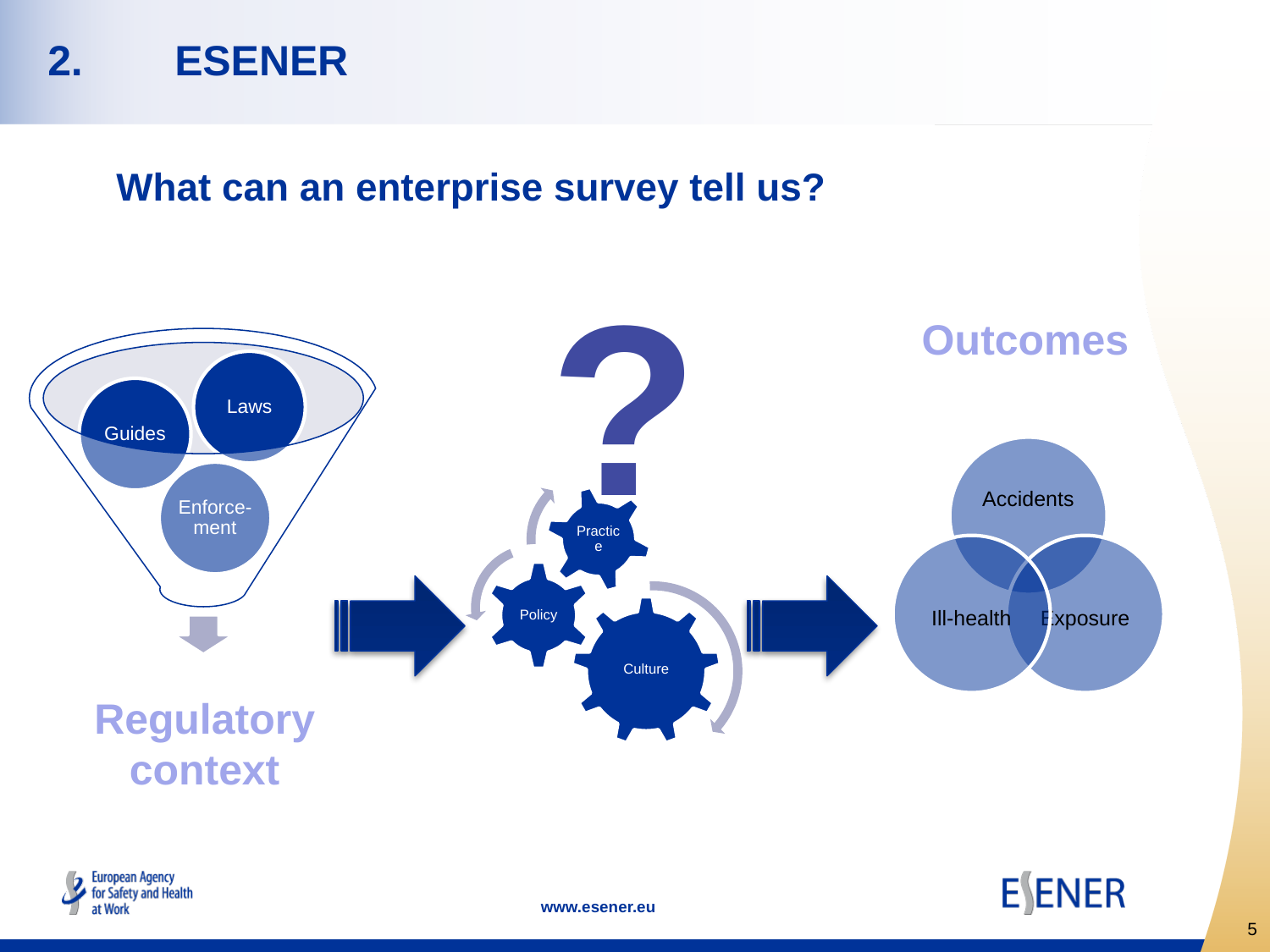

2.	ESENER
What can an enterprise survey tell us?
?
Outcomes

Enforce-ment
Guides
Laws
Accidents
Exposure
Ill-health
Culture
Policy
Practice

Regulatory
context